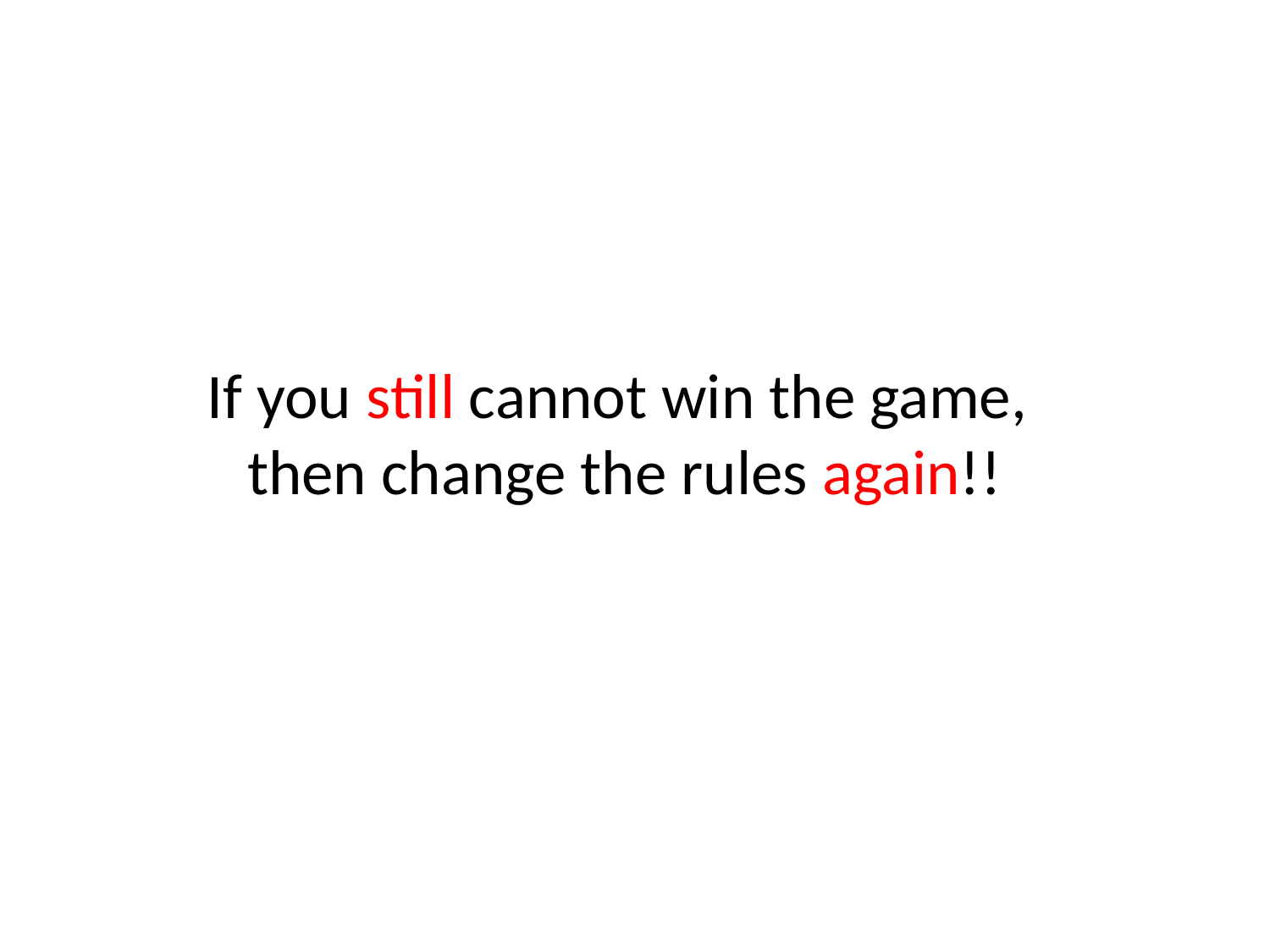

If you still cannot win the game,
then change the rules again!!